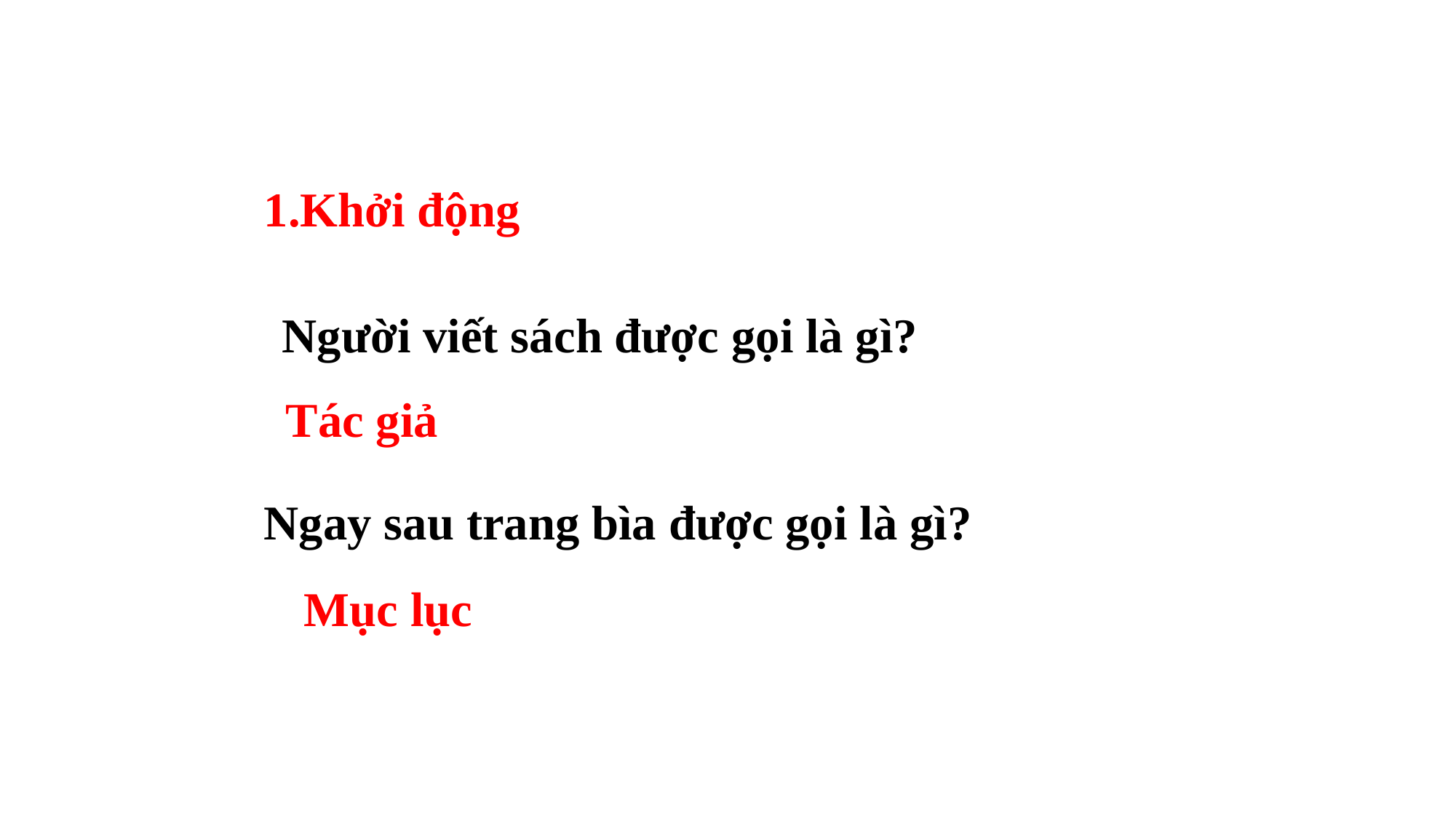

1.Khởi động
 Người viết sách được gọi là gì?
Tác giả
 Ngay sau trang bìa được gọi là gì?

Mục lục